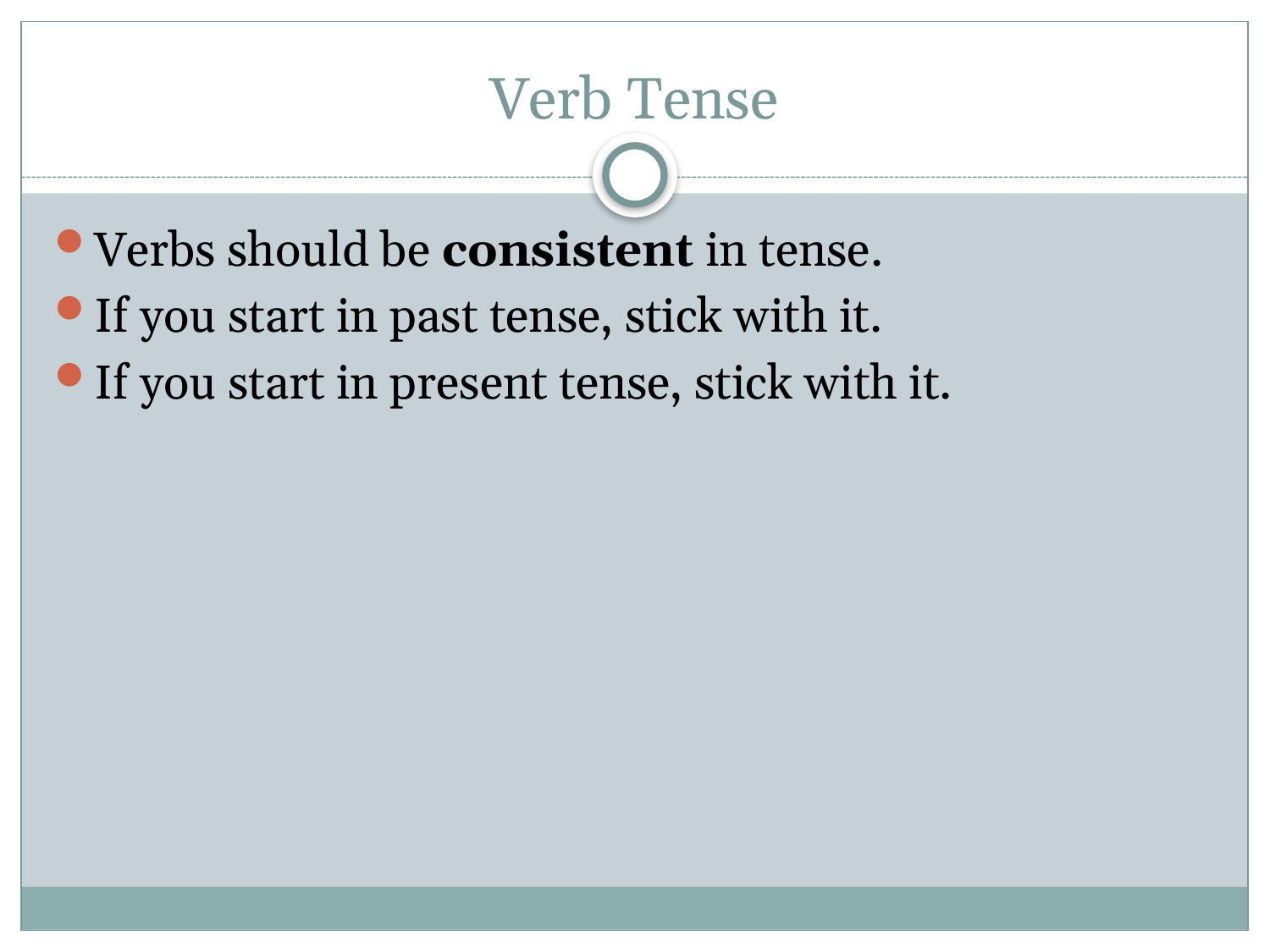

# Verb Tense
Verbs should be consistent in tense.
If you start in past tense, stick with it.
If you start in present tense, stick with it.